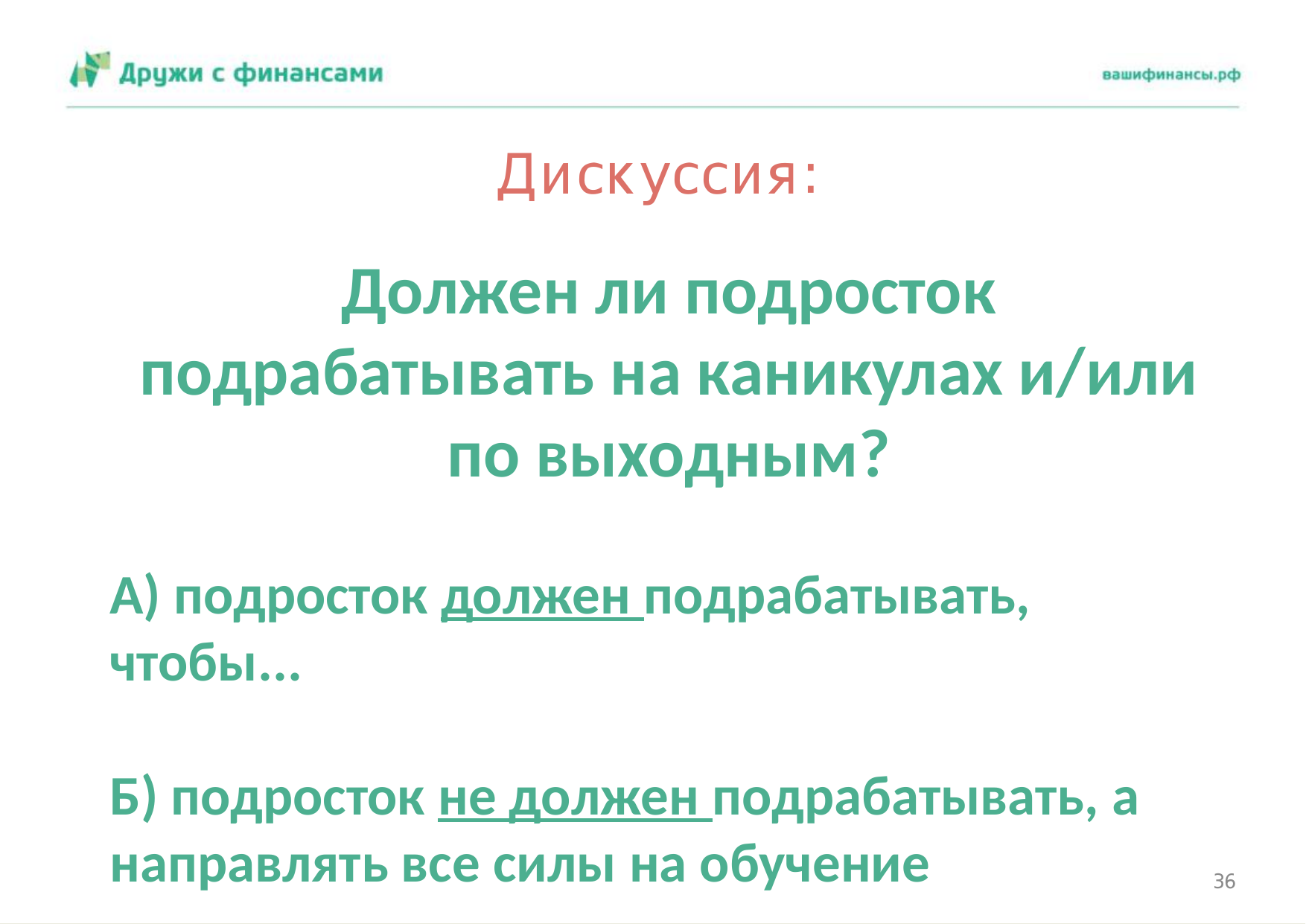

# Дискуссия:
Должен ли подросток подрабатывать на каникулах и/или по выходным?

А) подросток должен подрабатывать, чтобы...

Б) подросток не должен подрабатывать, а направлять все силы на обучение

36